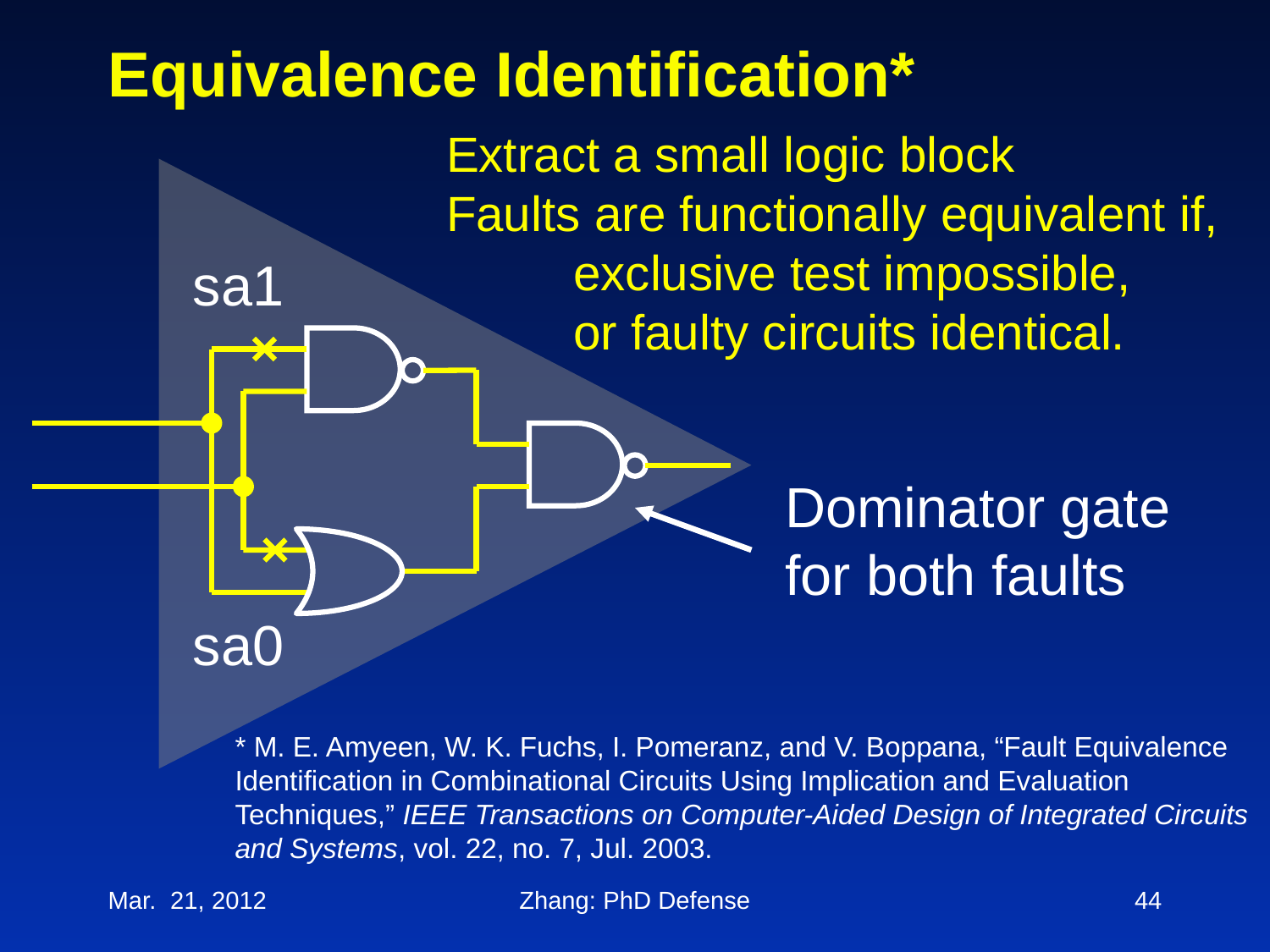

# Equivalence Identification*
Extract a small logic block
Faults are functionally equivalent if,
	exclusive test impossible,
	or faulty circuits identical.

sa1

Dominator gate
for both faults

sa0
* M. E. Amyeen, W. K. Fuchs, I. Pomeranz, and V. Boppana, “Fault Equivalence Identification in Combinational Circuits Using Implication and Evaluation Techniques,” IEEE Transactions on Computer-Aided Design of Integrated Circuits and Systems, vol. 22, no. 7, Jul. 2003.
Mar.  21, 2012
Zhang: PhD Defense
44